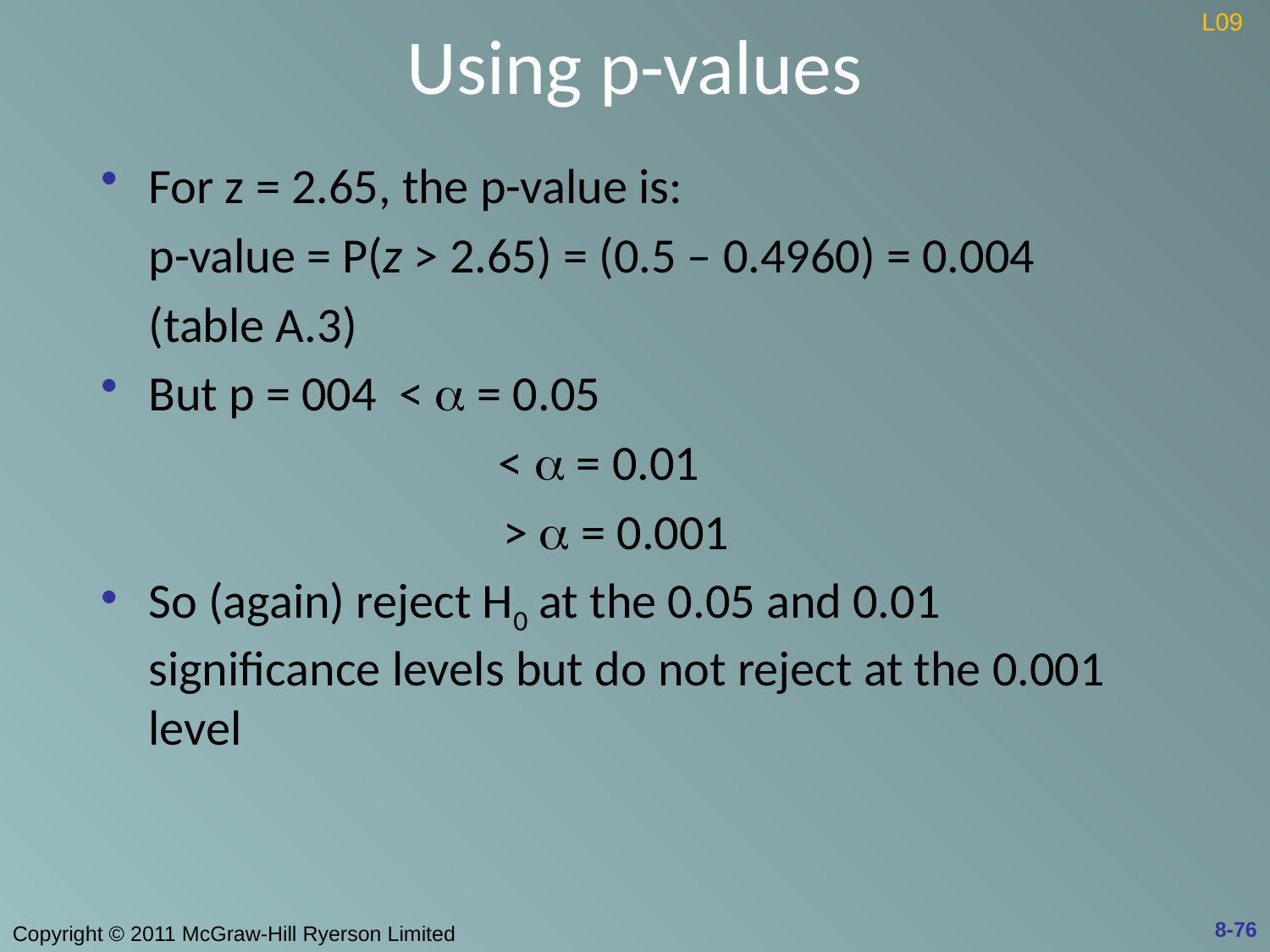

# Using p-values
L09
For z = 2.65, the p-value is:
	p-value = P(z > 2.65) = (0.5 – 0.4960) = 0.004
	(table A.3)
But p = 004  < α = 0.05
			     < α = 0.01
			    > α = 0.001
So (again) reject H0 at the 0.05 and 0.01 significance levels but do not reject at the 0.001 level

8-76